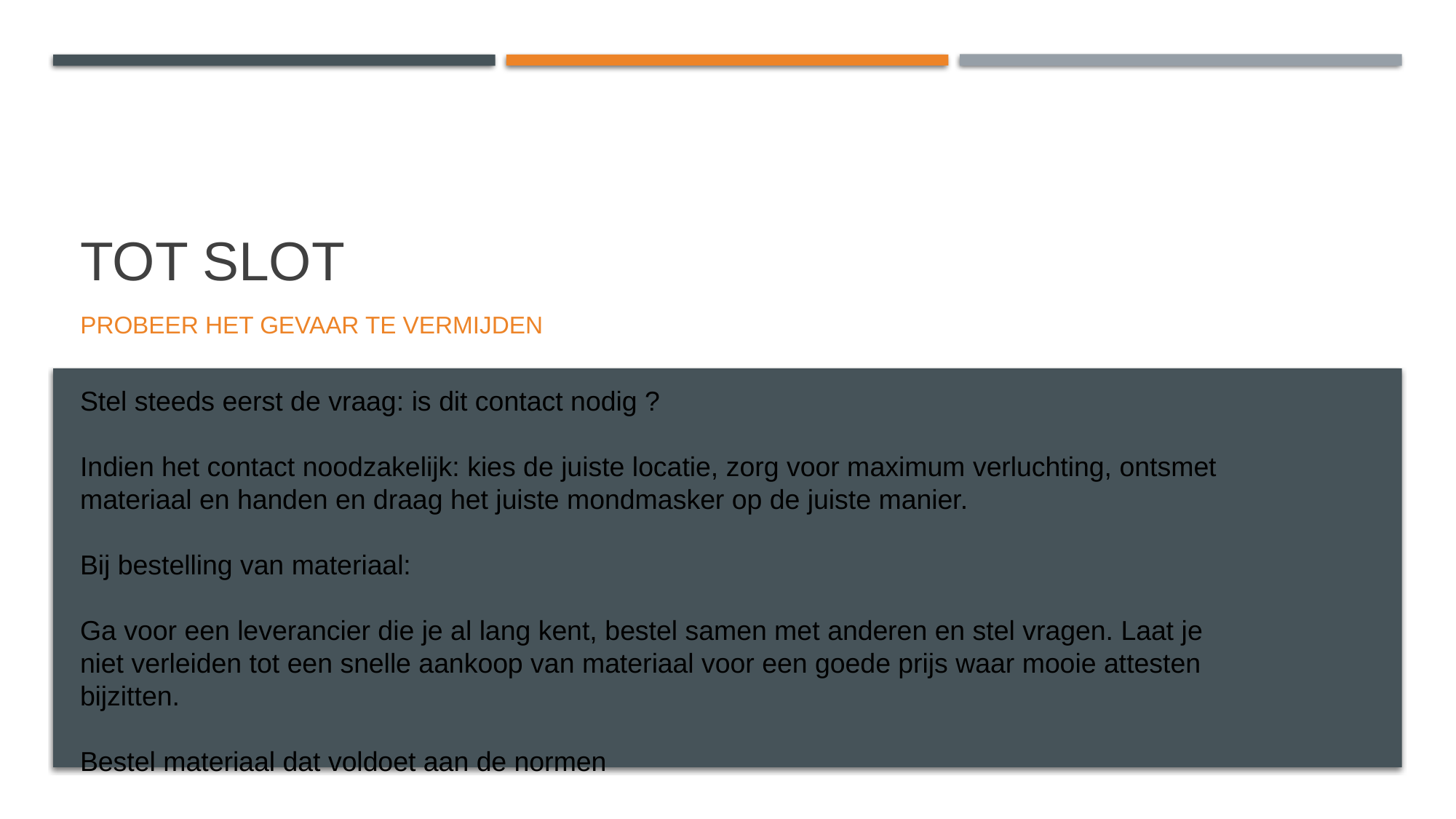

# Tot slot
Probeer het gevaar te vermijden
Stel steeds eerst de vraag: is dit contact nodig ?

Indien het contact noodzakelijk: kies de juiste locatie, zorg voor maximum verluchting, ontsmet materiaal en handen en draag het juiste mondmasker op de juiste manier.

Bij bestelling van materiaal:

Ga voor een leverancier die je al lang kent, bestel samen met anderen en stel vragen. Laat je niet verleiden tot een snelle aankoop van materiaal voor een goede prijs waar mooie attesten bijzitten.

Bestel materiaal dat voldoet aan de normen